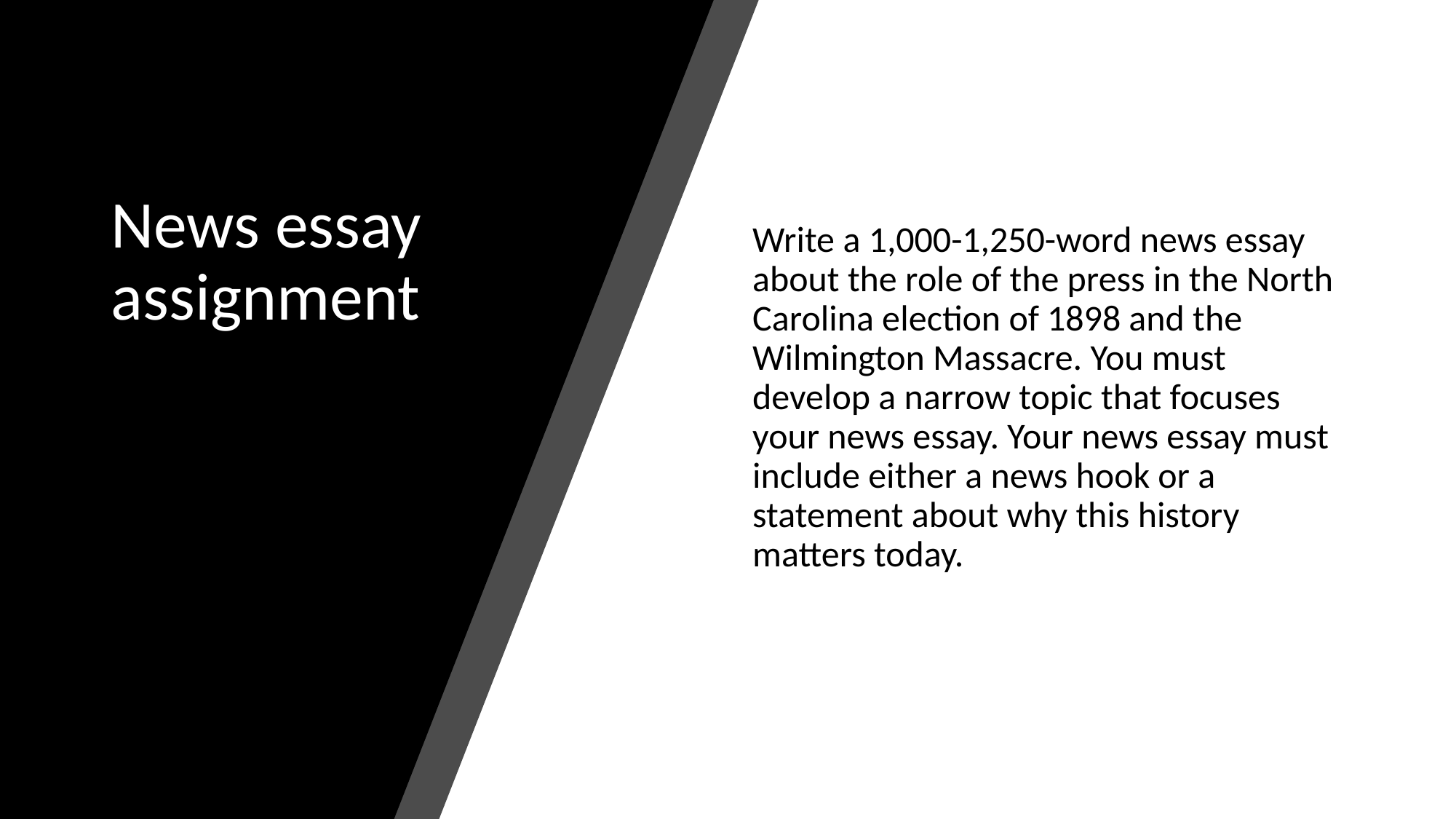

# News essay assignment
Write a 1,000-1,250-word news essay about the role of the press in the North Carolina election of 1898 and the Wilmington Massacre. You must develop a narrow topic that focuses your news essay. Your news essay must include either a news hook or a statement about why this history matters today.